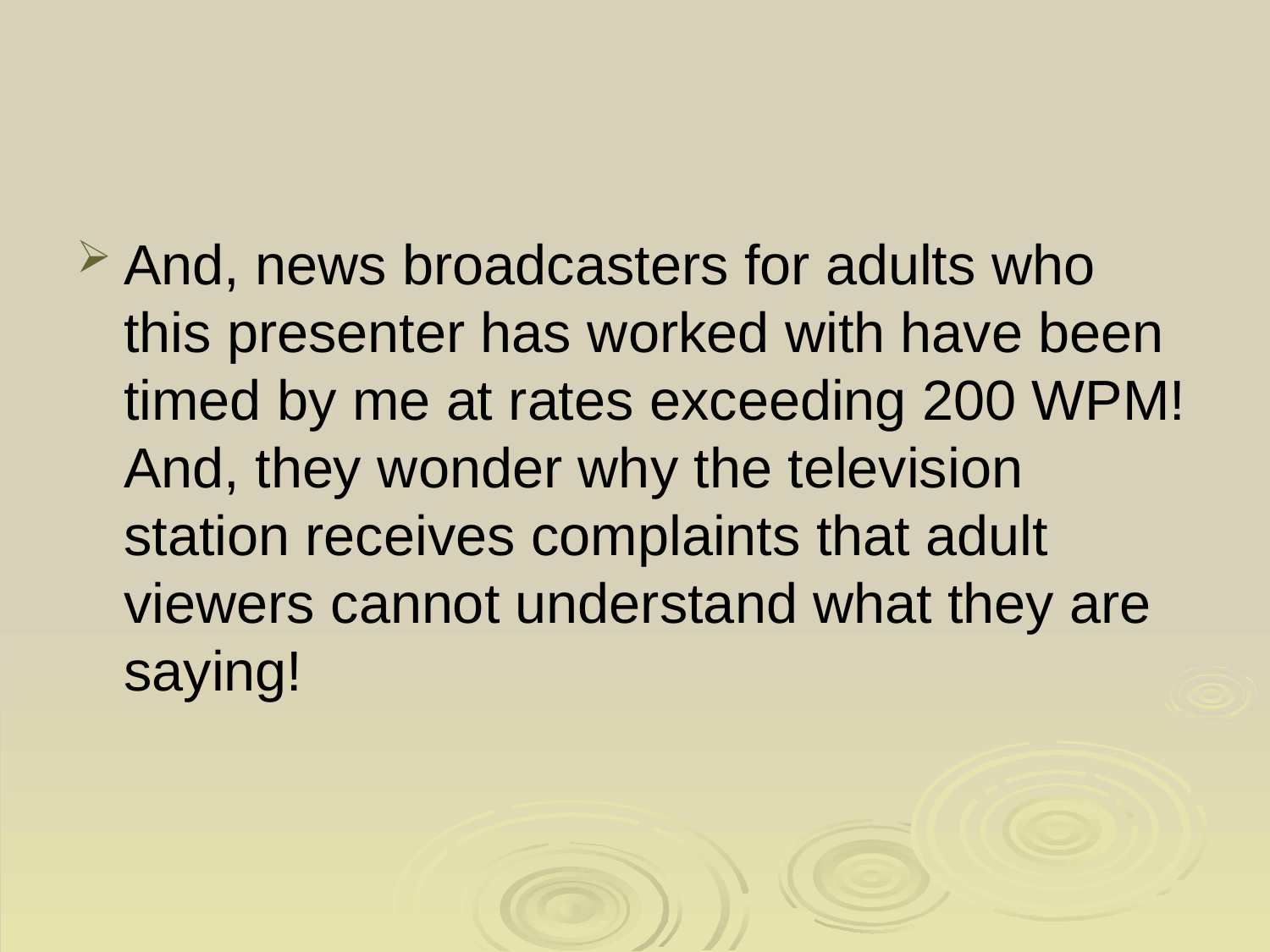

# Newscasters
And, news broadcasters for adults who this presenter has worked with have been timed by me at rates exceeding 200 WPM! And, they wonder why the television station receives complaints that adult viewers cannot understand what they are saying!